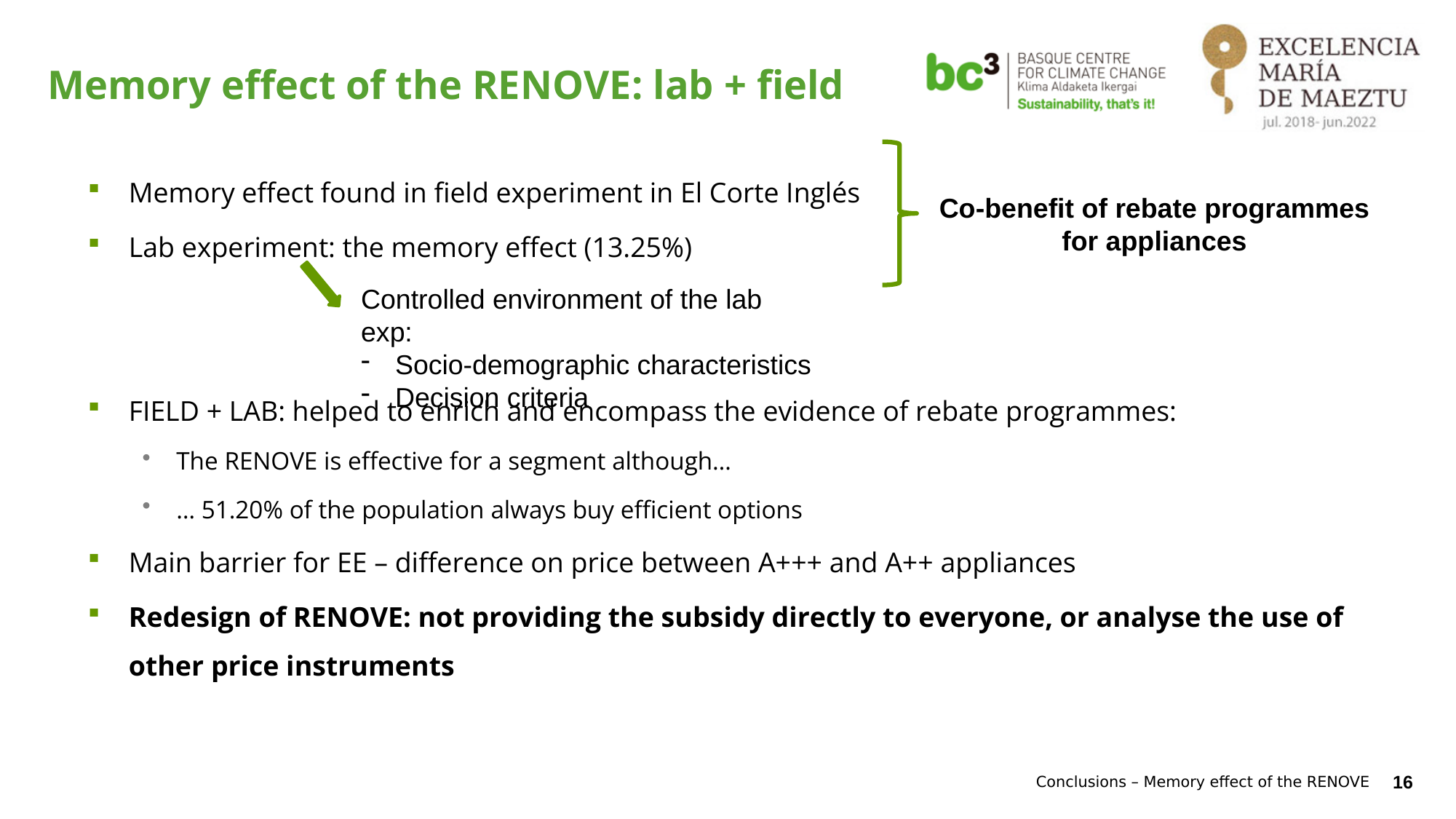

# Memory effect of the RENOVE: lab + field

Memory effect found in field experiment in El Corte Inglés
Lab experiment: the memory effect (13.25%)

FIELD + LAB: helped to enrich and encompass the evidence of rebate programmes:
The RENOVE is effective for a segment although…
… 51.20% of the population always buy efficient options
Main barrier for EE – difference on price between A+++ and A++ appliances
Redesign of RENOVE: not providing the subsidy directly to everyone, or analyse the use of other price instruments
Co-benefit of rebate programmes for appliances

Controlled environment of the lab exp:
Socio-demographic characteristics
Decision criteria
Conclusions – Memory effect of the RENOVE
16